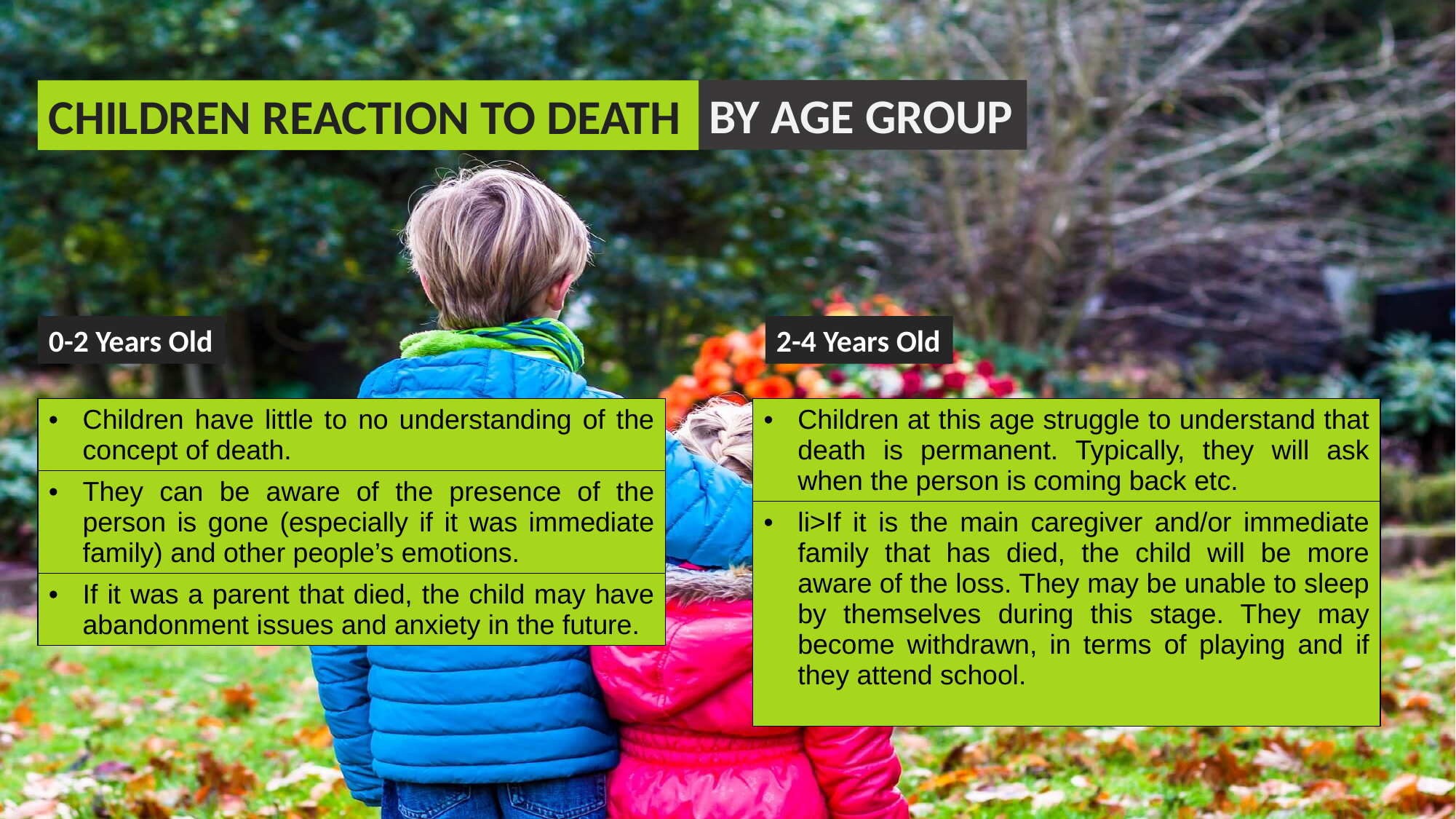

BY AGE GROUP
CHILDREN REACTION TO DEATH
0-2 Years Old
2-4 Years Old
| Children have little to no understanding of the concept of death. |
| --- |
| They can be aware of the presence of the person is gone (especially if it was immediate family) and other people’s emotions. |
| If it was a parent that died, the child may have abandonment issues and anxiety in the future. |
| Children at this age struggle to understand that death is permanent. Typically, they will ask when the person is coming back etc. |
| --- |
| li>If it is the main caregiver and/or immediate family that has died, the child will be more aware of the loss. They may be unable to sleep by themselves during this stage. They may become withdrawn, in terms of playing and if they attend school. |